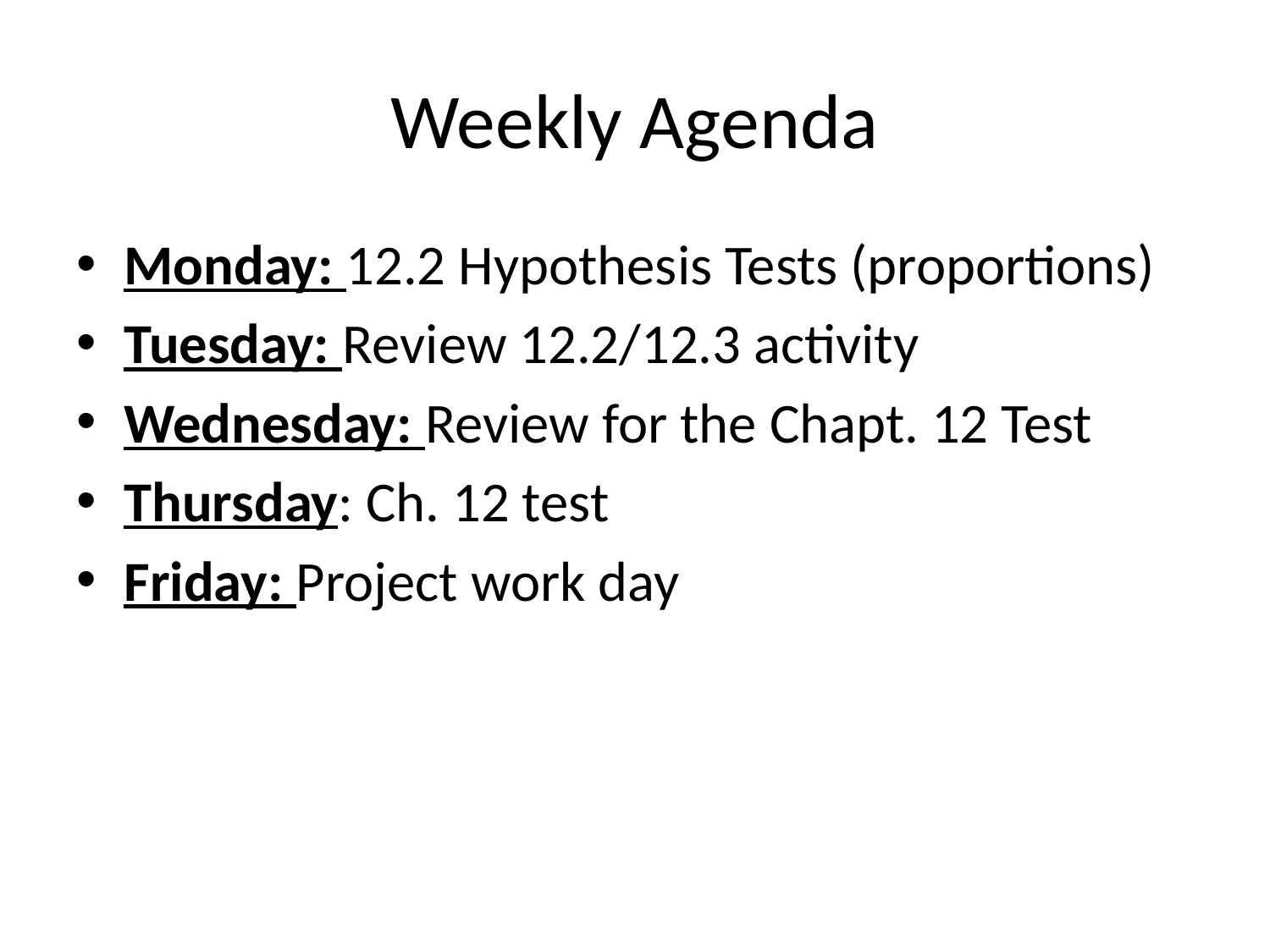

# Weekly Agenda
Monday: 12.2 Hypothesis Tests (proportions)
Tuesday: Review 12.2/12.3 activity
Wednesday: Review for the Chapt. 12 Test
Thursday: Ch. 12 test
Friday: Project work day